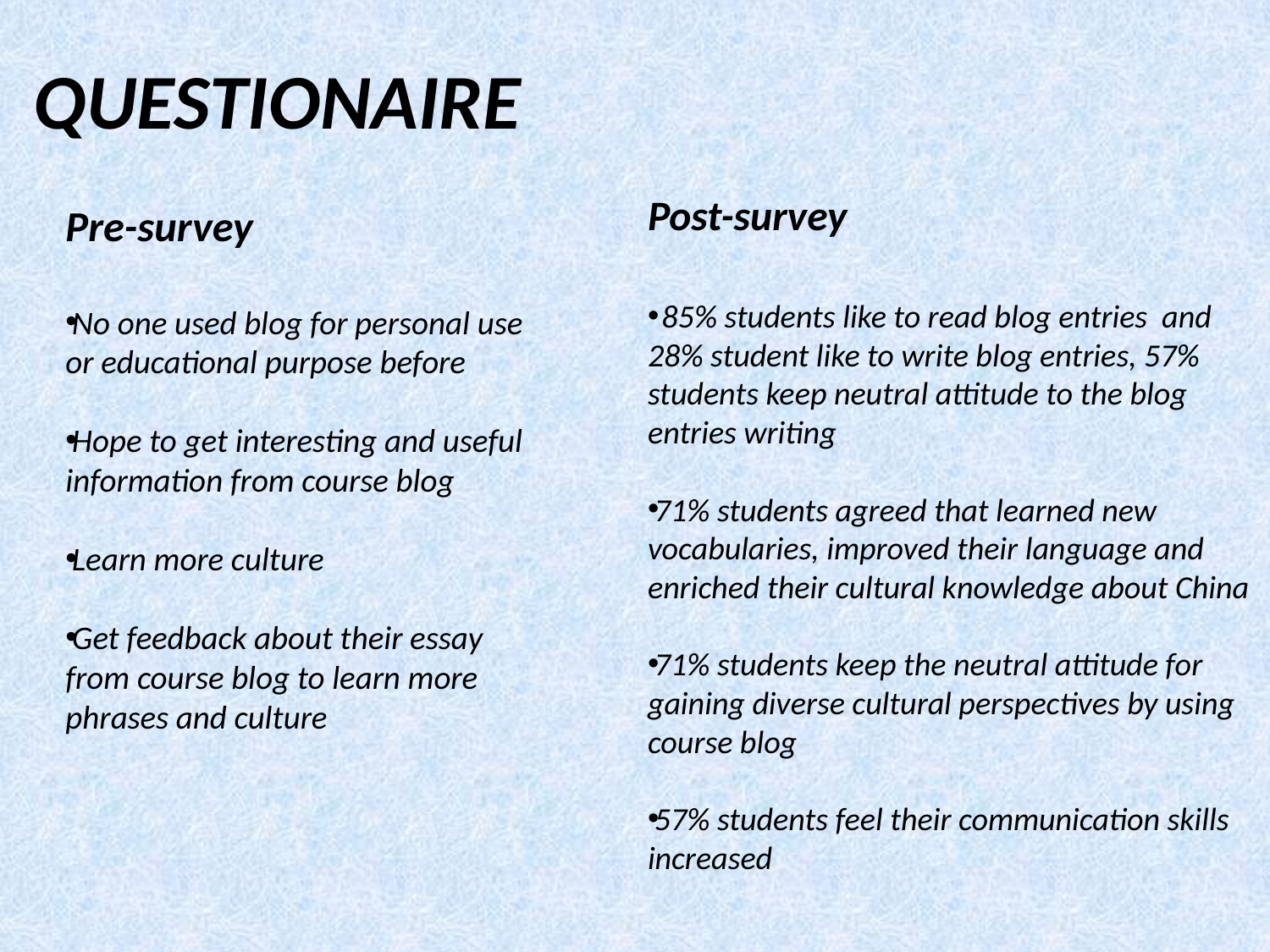

# QUESTIONAIRE
Post-survey

 85% students like to read blog entries  and 28% student like to write blog entries, 57% students keep neutral attitude to the blog entries writing

71% students agreed that learned new vocabularies, improved their language and enriched their cultural knowledge about China

71% students keep the neutral attitude for gaining diverse cultural perspectives by using course blog

57% students feel their communication skills increased
Pre-survey

No one used blog for personal use or educational purpose before

Hope to get interesting and useful information from course blog

Learn more culture

Get feedback about their essay from course blog to learn more phrases and culture